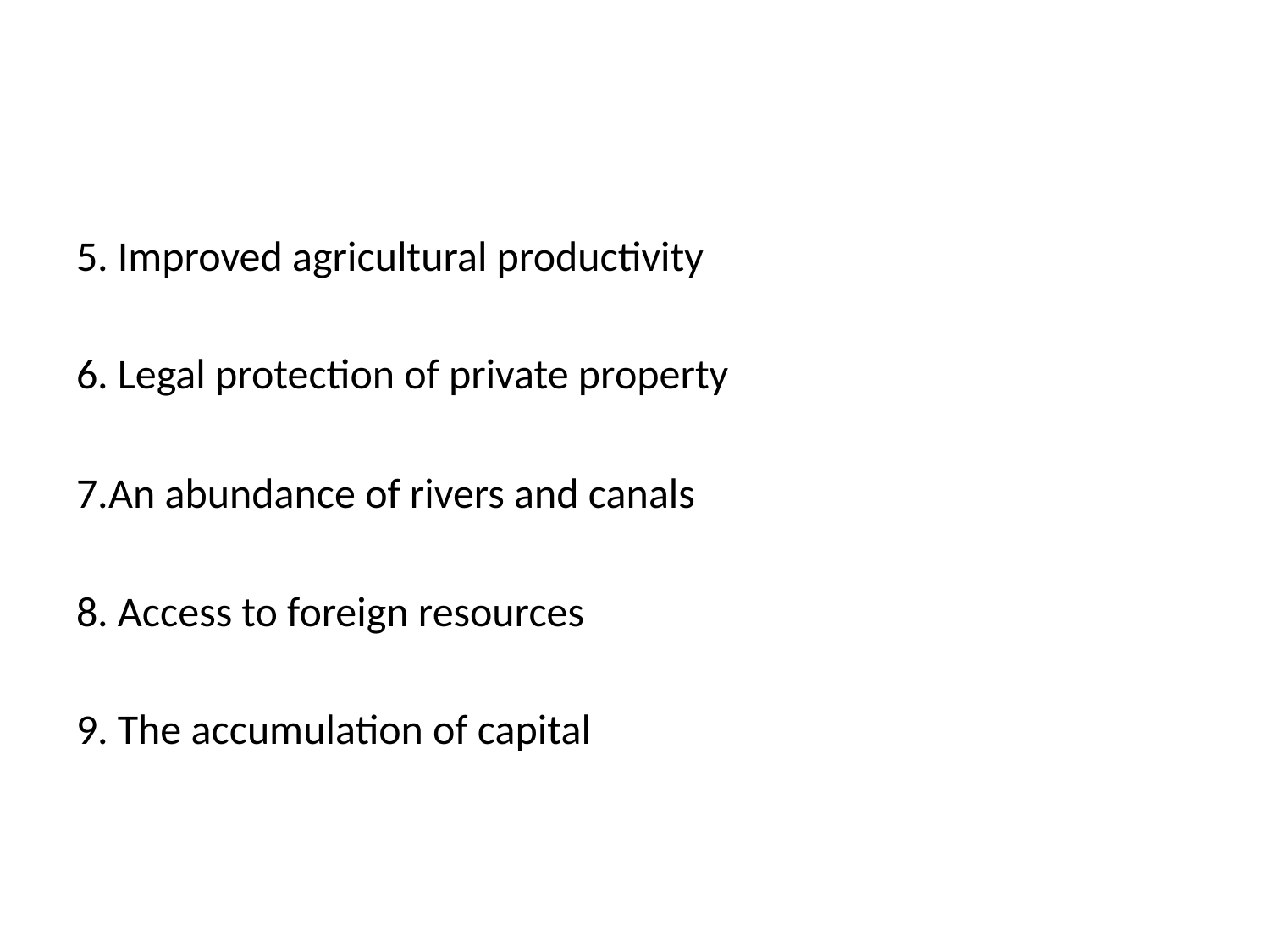

#
5. Improved agricultural productivity

6. Legal protection of private property

7.An abundance of rivers and canals

8. Access to foreign resources

9. The accumulation of capital